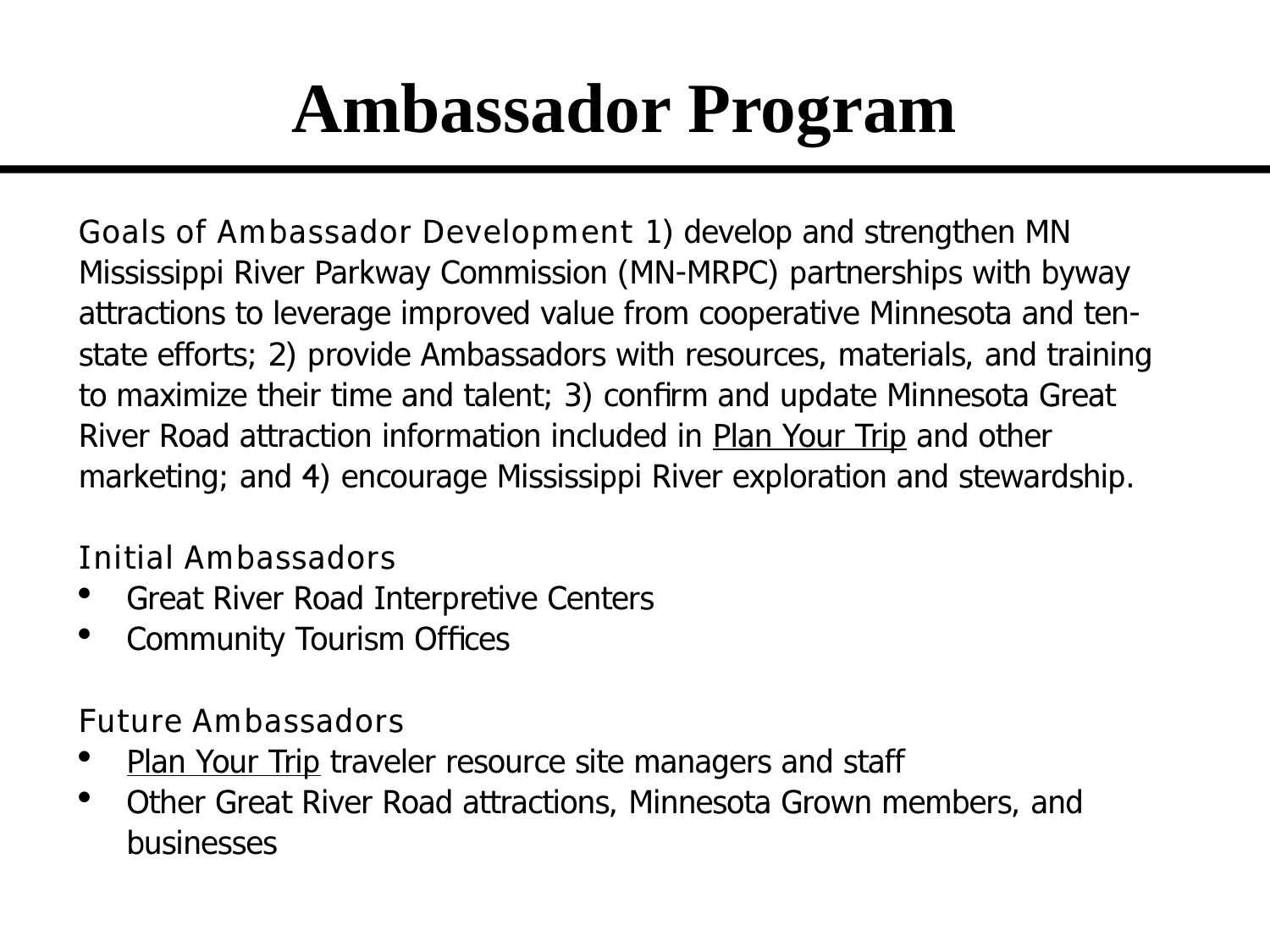

# Ambassador Program

Goals of Ambassador Development 1) develop and strengthen MN Mississippi River Parkway Commission (MN-MRPC) partnerships with byway attractions to leverage improved value from cooperative Minnesota and ten-state efforts; 2) provide Ambassadors with resources, materials, and training to maximize their time and talent; 3) confirm and update Minnesota Great River Road attraction information included in Plan Your Trip and other marketing; and 4) encourage Mississippi River exploration and stewardship.

Initial Ambassadors
Great River Road Interpretive Centers
Community Tourism Offices

Future Ambassadors
Plan Your Trip traveler resource site managers and staff
Other Great River Road attractions, Minnesota Grown members, and businesses